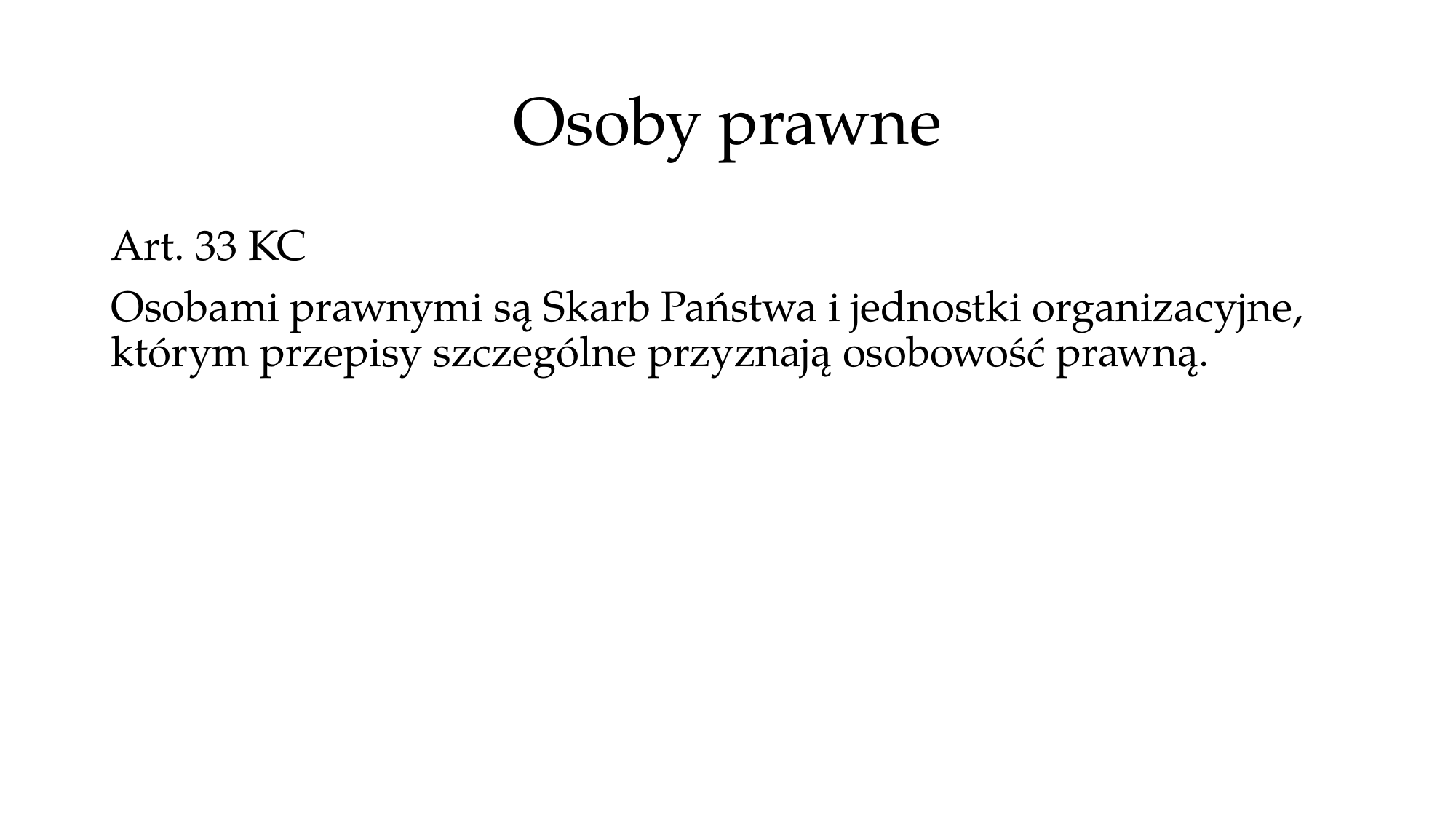

# Osoby prawne
Art. 33 KC
Osobami prawnymi są Skarb Państwa i jednostki organizacyjne, którym przepisy szczególne przyznają osobowość prawną.